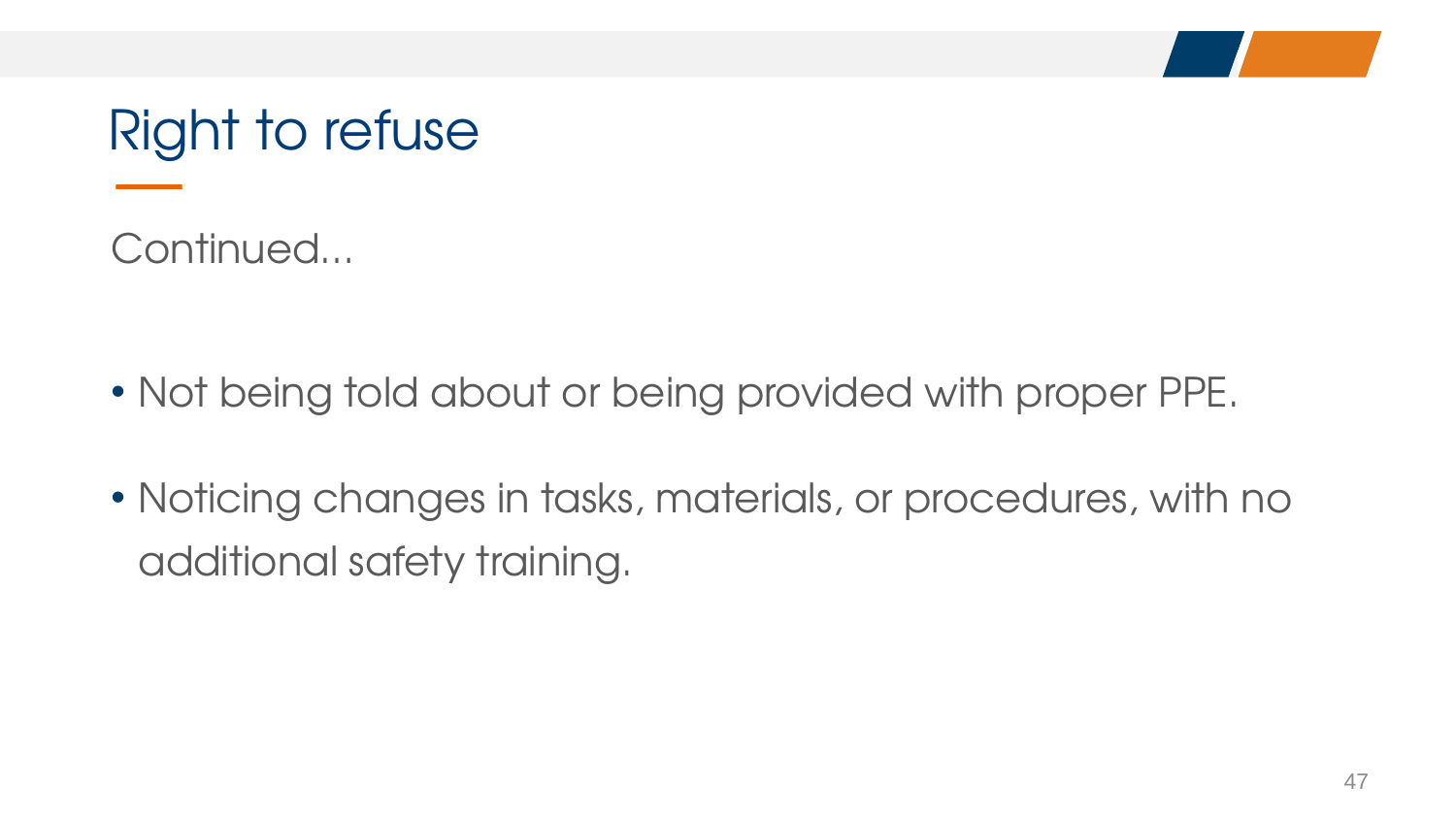

# Right to refuse

Continued…

Not being told about or being provided with proper PPE.
Noticing changes in tasks, materials, or procedures, with no additional safety training.
47